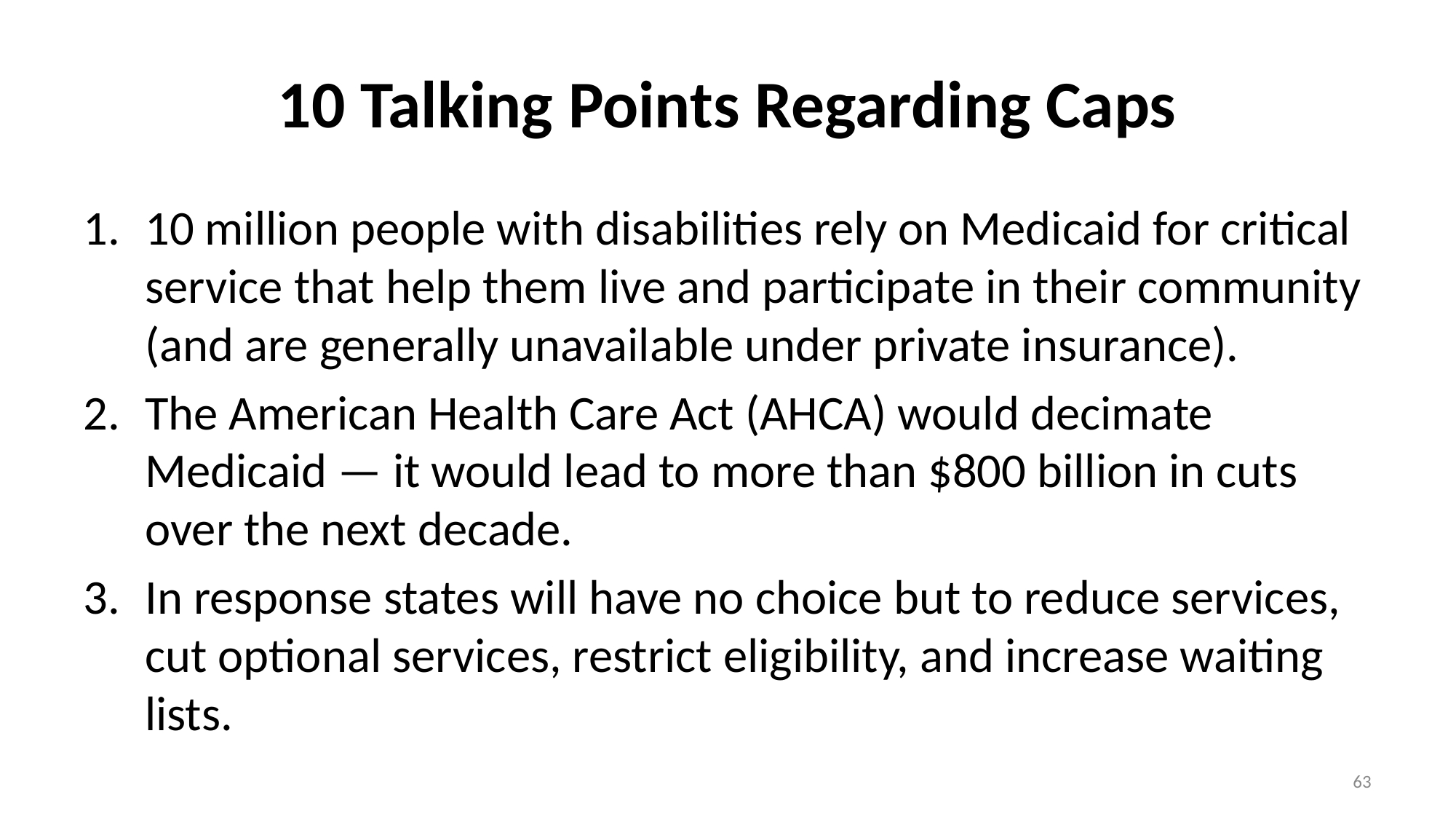

# 10 Talking Points Regarding Caps
10 million people with disabilities rely on Medicaid for critical service that help them live and participate in their community (and are generally unavailable under private insurance).
The American Health Care Act (AHCA) would decimate Medicaid — it would lead to more than $800 billion in cuts over the next decade.
In response states will have no choice but to reduce services, cut optional services, restrict eligibility, and increase waiting lists.

63